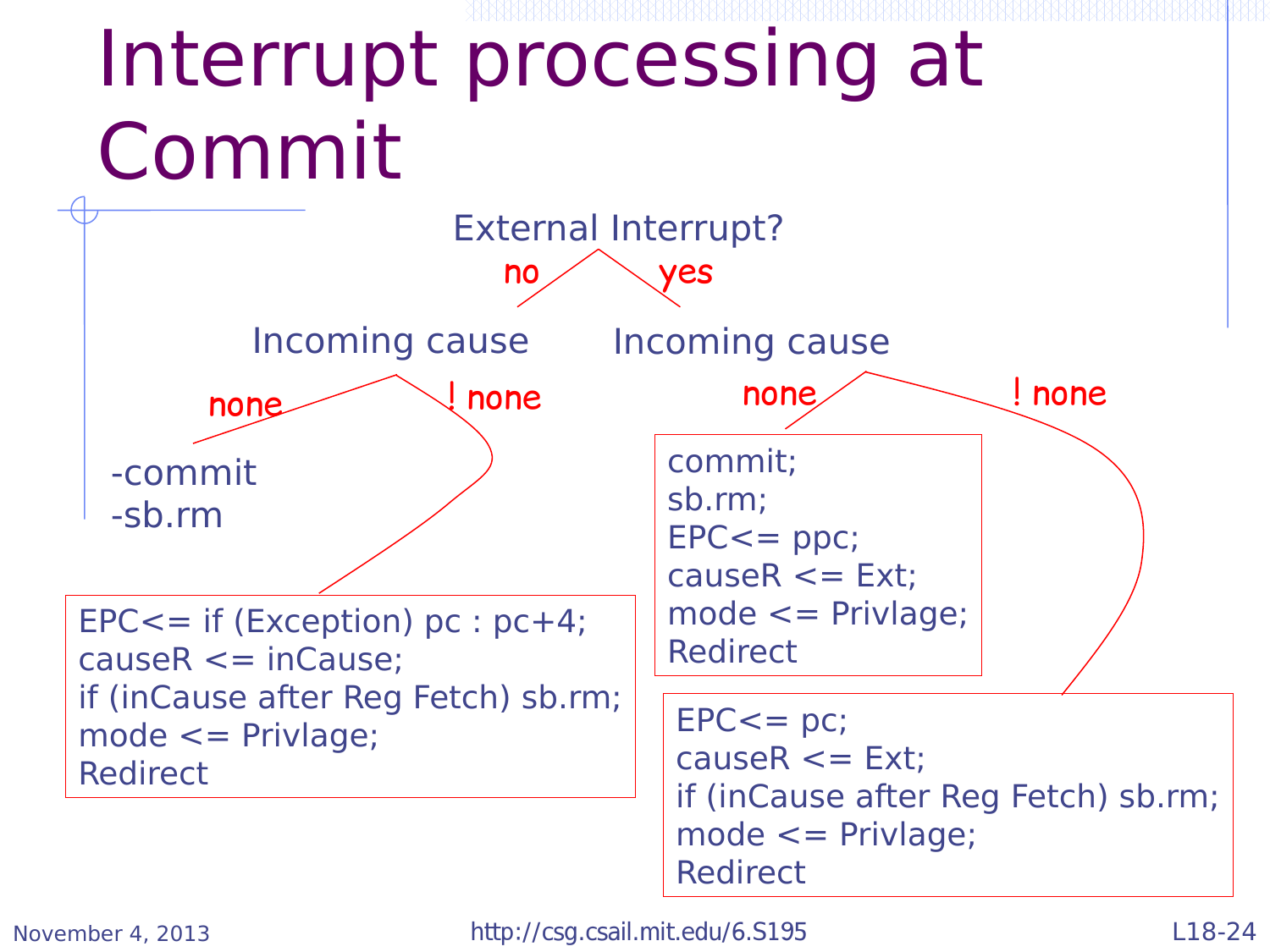

# Interrupt processing at Commit
External Interrupt?
no
yes
Incoming cause
Incoming cause
none
! none
! none

none

commit;
sb.rm;
EPC<= ppc;
causeR <= Ext;
mode <= Privlage;
Redirect
-commit
-sb.rm
EPC<= if (Exception) pc : pc+4;
causeR <= inCause;
if (inCause after Reg Fetch) sb.rm;
mode <= Privlage;
Redirect
EPC<= pc;
causeR <= Ext;
if (inCause after Reg Fetch) sb.rm;
mode <= Privlage;
Redirect
November 4, 2013
http://csg.csail.mit.edu/6.S195
L18-24